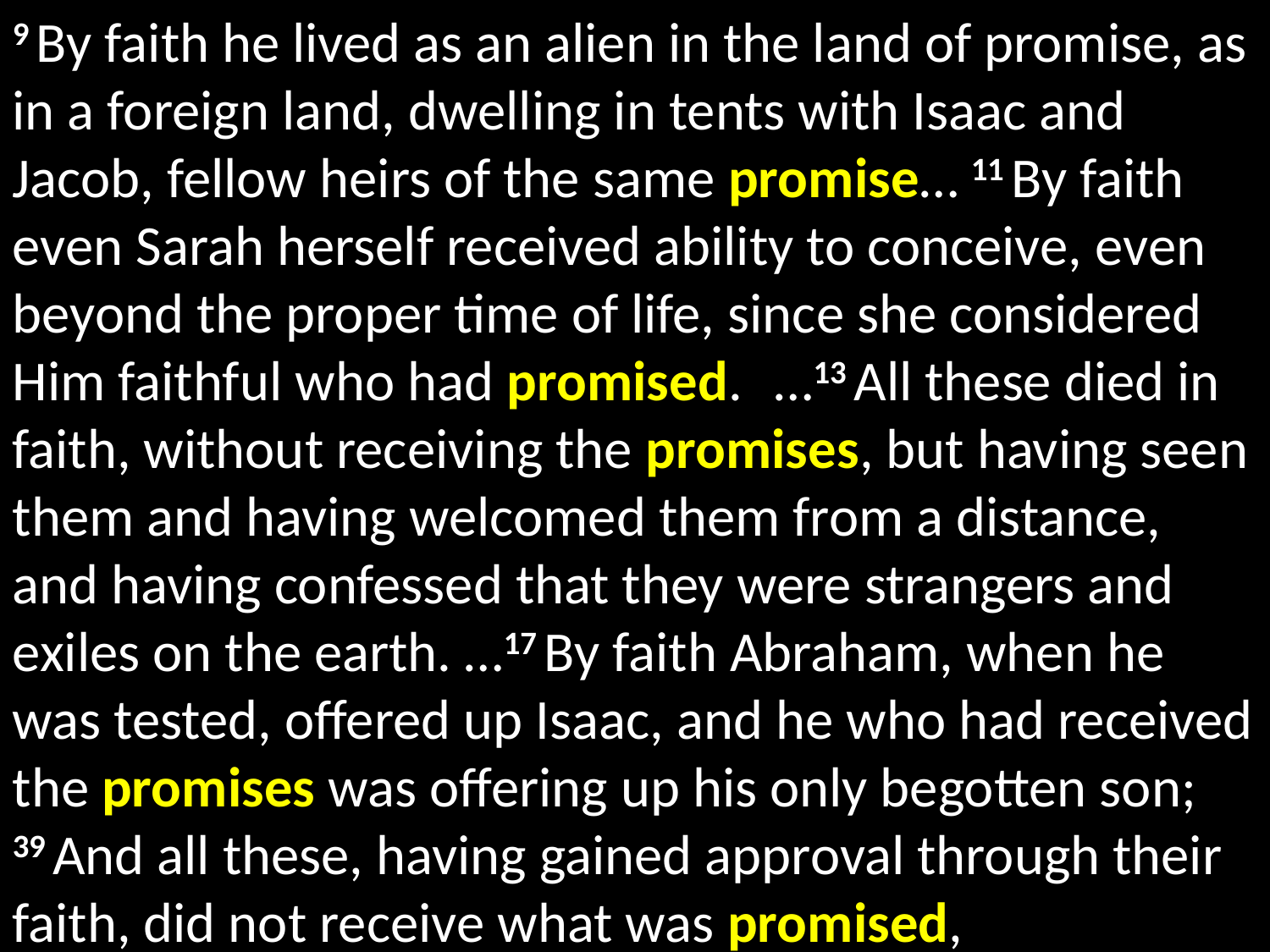

9 By faith he lived as an alien in the land of promise, as in a foreign land, dwelling in tents with Isaac and Jacob, fellow heirs of the same promise… 11 By faith even Sarah herself received ability to conceive, even beyond the proper time of life, since she considered Him faithful who had promised.	…13 All these died in faith, without receiving the promises, but having seen them and having welcomed them from a distance, and having confessed that they were strangers and exiles on the earth. …17 By faith Abraham, when he was tested, offered up Isaac, and he who had received the promises was offering up his only begotten son; 39 And all these, having gained approval through their faith, did not receive what was promised,